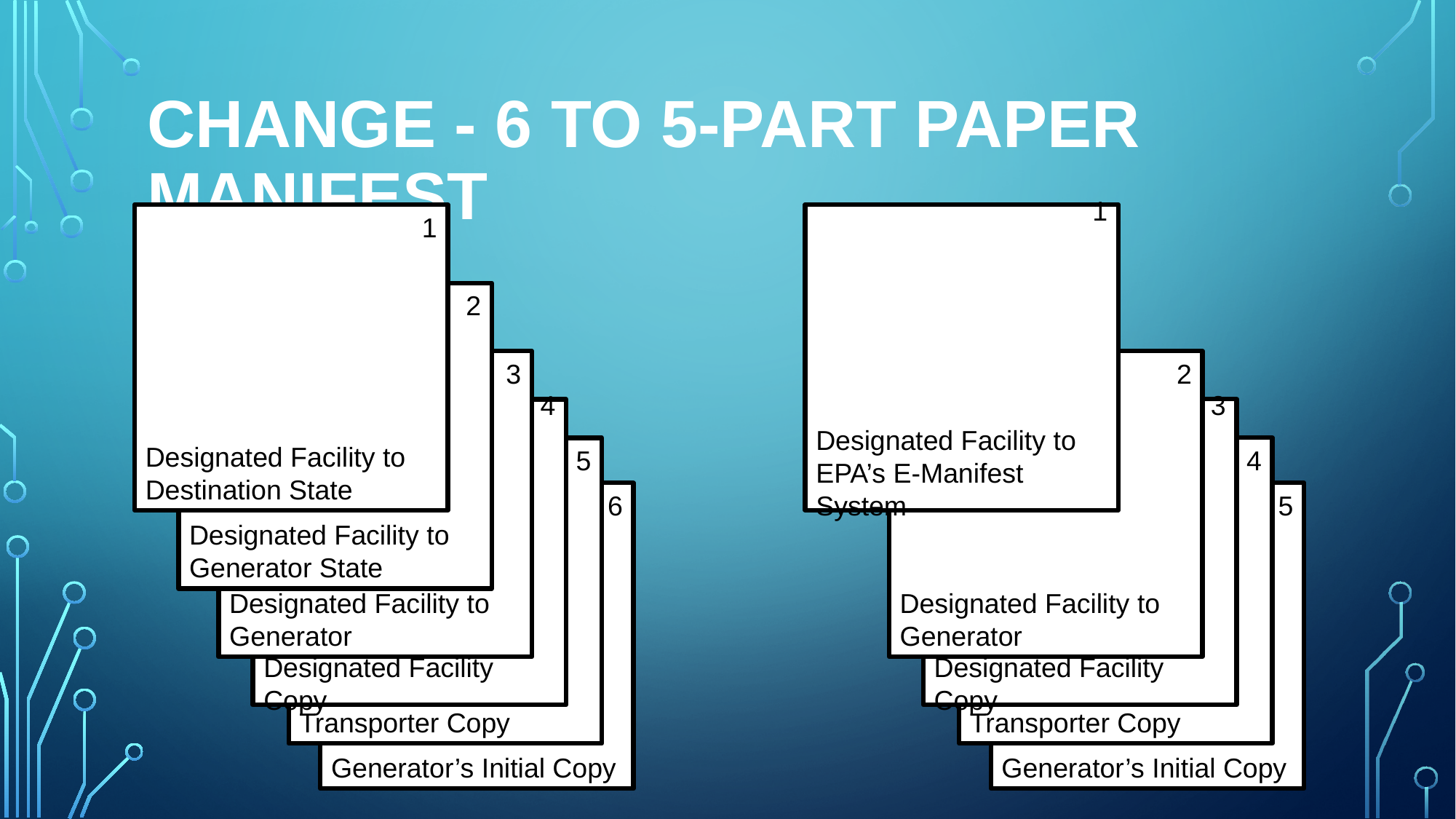

# Change - 6 to 5-part paper Manifest
1

Designated Facility to EPA’s E-Manifest System
1

Designated Facility to Destination State
2

Designated Facility to Generator State
2

Designated Facility to Generator
3

Designated Facility to Generator
3

Designated Facility Copy
4

Designated Facility Copy
4

Transporter Copy
5

Transporter Copy
5

Generator’s Initial Copy
6

Generator’s Initial Copy